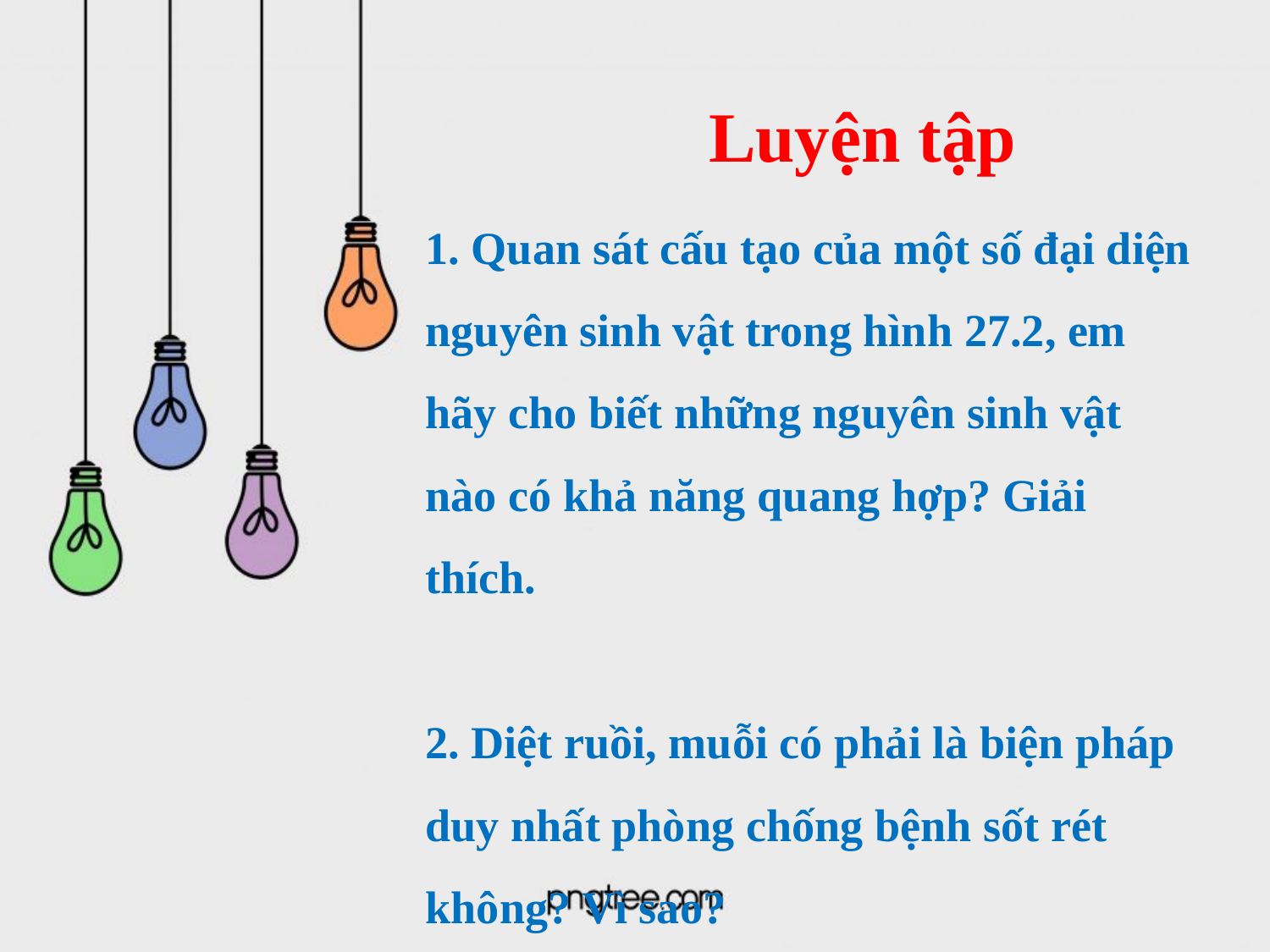

Luyện tập
1. Quan sát cấu tạo của một số đại diện nguyên sinh vật trong hình 27.2, em hãy cho biết những nguyên sinh vật nào có khả năng quang hợp? Giải thích.

2. Diệt ruồi, muỗi có phải là biện pháp duy nhất phòng chống bệnh sốt rét không? Vì sao?